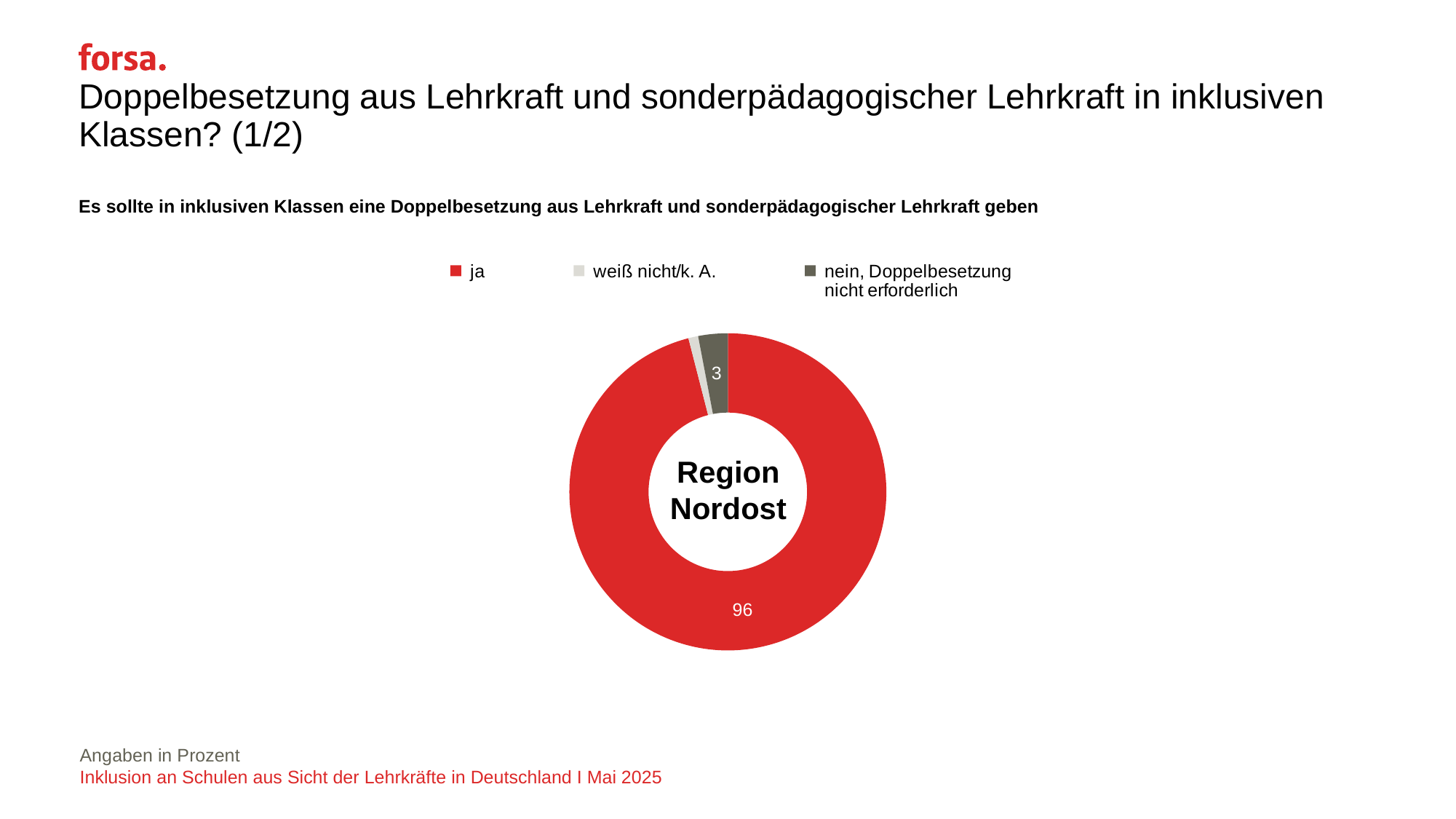

# Doppelbesetzung aus Lehrkraft und sonderpädagogischer Lehrkraft in inklusiven Klassen? (1/2)
| Es sollte in inklusiven Klassen eine Doppelbesetzung aus Lehrkraft und sonderpädagogischer Lehrkraft geben |
| --- |

### Chart

| Category | Spalte1 |
|---|---|
|  ja | None |
|  weiß nicht/k. A. | None |
|  nein, Doppelbesetzung
 nicht erforderlich | None |

### Chart

| Category | Spalte1 |
|---|---|
| ja | 96.0 |
| weiß nicht/k. A. | 1.0 |
| nein,
Doppelbesetzung nicht erforderlich | 3.0 |
Region Nordost

Angaben in Prozent
Inklusion an Schulen aus Sicht der Lehrkräfte in Deutschland I Mai 2025